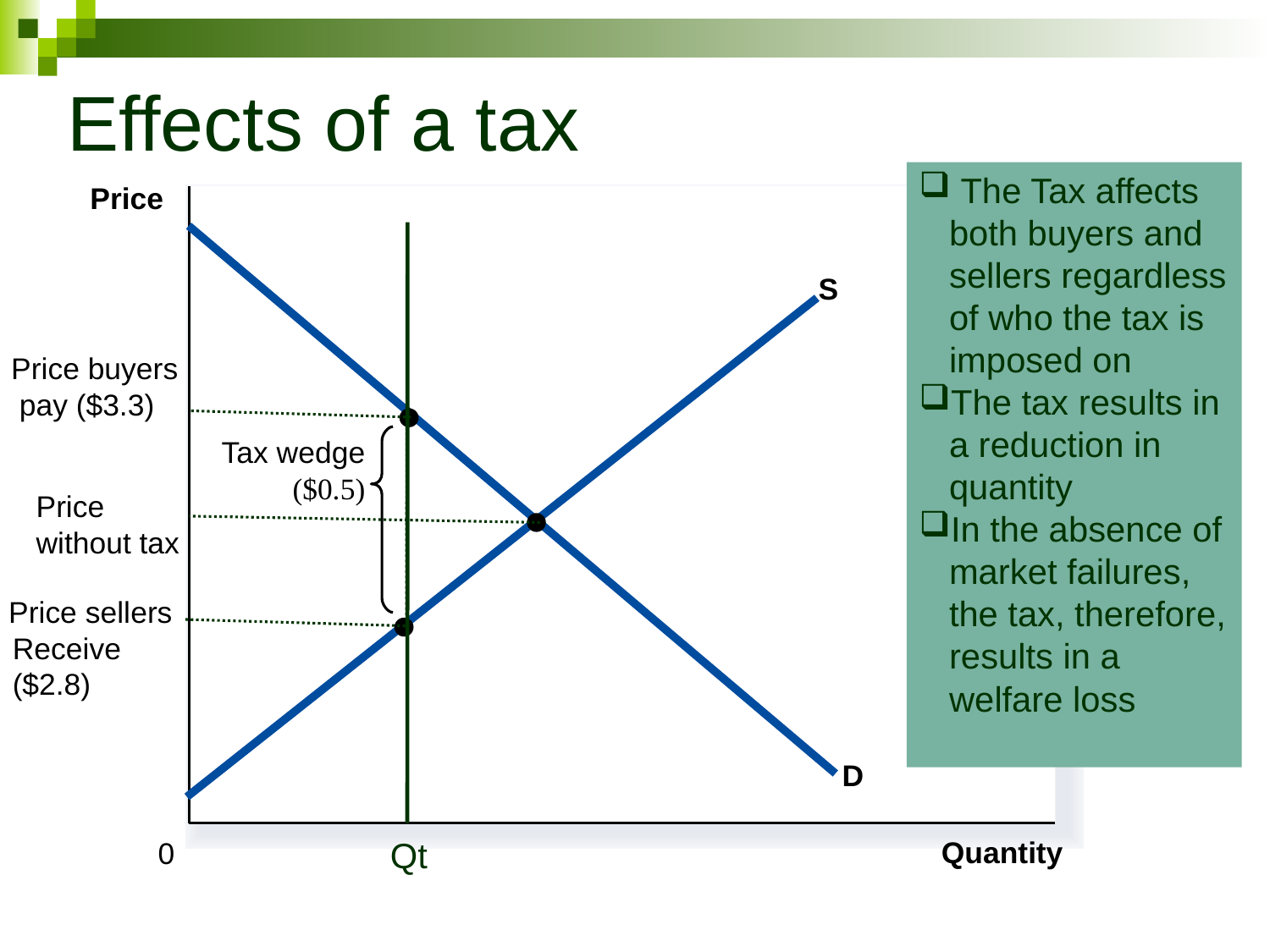

# Effects of a tax
 The Tax affects both buyers and sellers regardless of who the tax is imposed on
The tax results in a reduction in quantity
In the absence of market failures, the tax, therefore, results in a welfare loss

Price

 D
S

Price buyers
 pay ($3.3)

Tax wedge
($0.5)
Price
without tax

Price sellers

Receive
($2.8)
Qt
Quantity
0